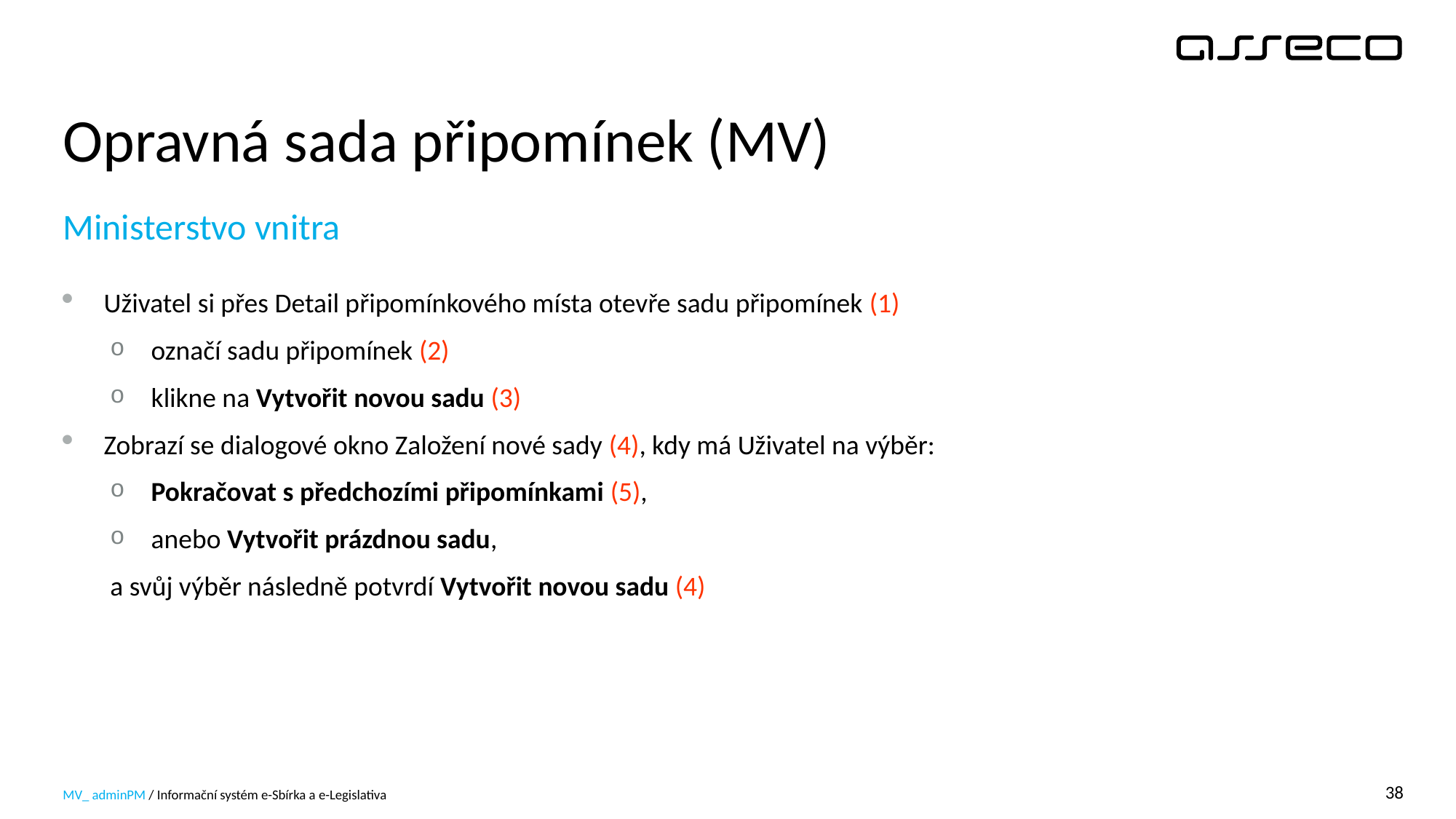

# Opravná sada připomínek (MV)
Ministerstvo vnitra
Uživatel si přes Detail připomínkového místa otevře sadu připomínek (1)
označí sadu připomínek (2)
klikne na Vytvořit novou sadu (3)
Zobrazí se dialogové okno Založení nové sady (4), kdy má Uživatel na výběr:
Pokračovat s předchozími připomínkami (5),
anebo Vytvořit prázdnou sadu,
a svůj výběr následně potvrdí Vytvořit novou sadu (4)

MV_ adminPM / Informační systém e-Sbírka a e-Legislativa
38